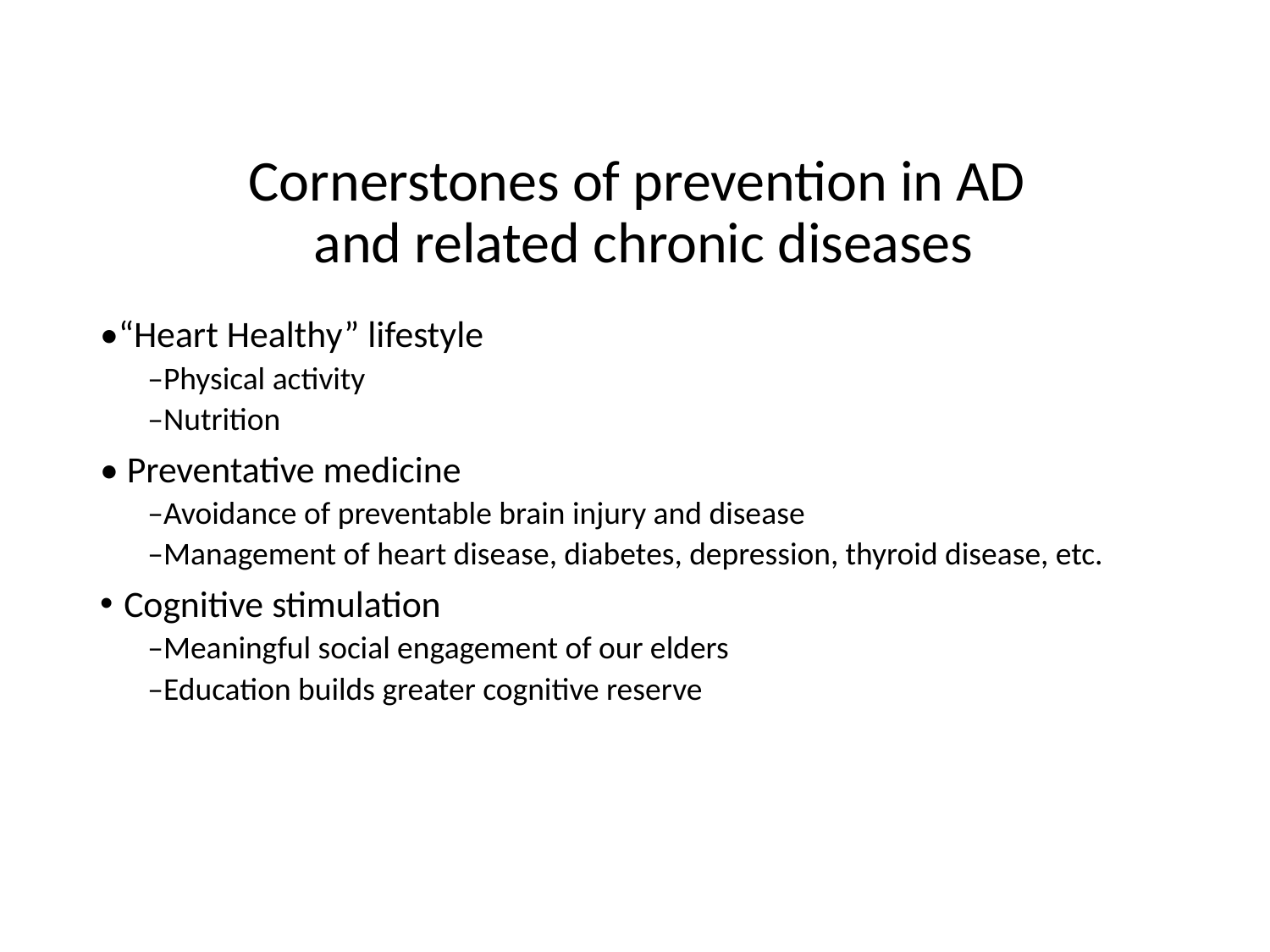

# Cornerstones of prevention in AD and related chronic diseases
•“Heart Healthy” lifestyle
–Physical activity
–Nutrition
• Preventative medicine
–Avoidance of preventable brain injury and disease
–Management of heart disease, diabetes, depression, thyroid disease, etc.
Cognitive stimulation
–Meaningful social engagement of our elders
–Education builds greater cognitive reserve